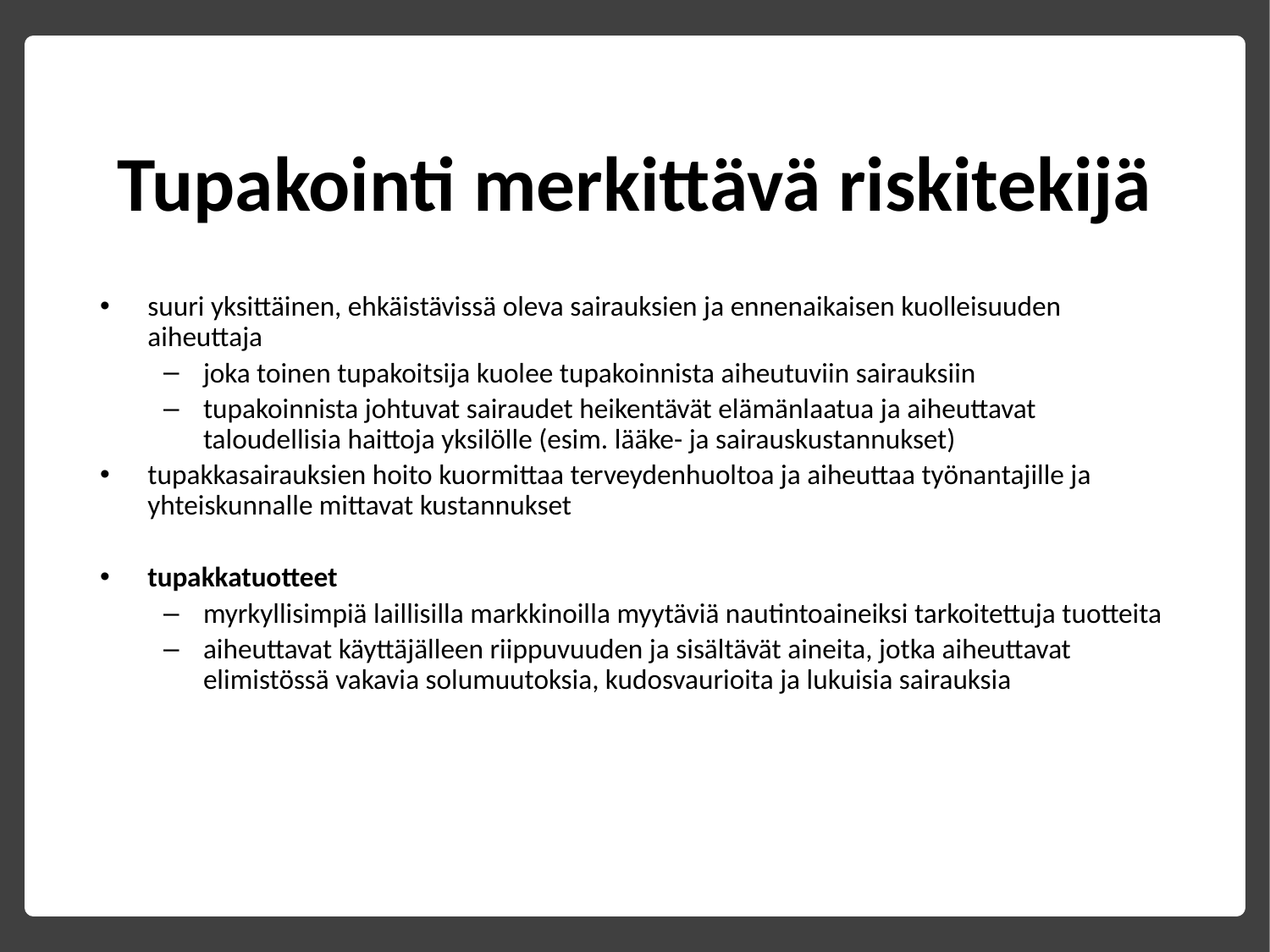

# Tupakointi merkittävä riskitekijä
suuri yksittäinen, ehkäistävissä oleva sairauksien ja ennenaikaisen kuolleisuuden aiheuttaja
joka toinen tupakoitsija kuolee tupakoinnista aiheutuviin sairauksiin
tupakoinnista johtuvat sairaudet heikentävät elämänlaatua ja aiheuttavat taloudellisia haittoja yksilölle (esim. lääke- ja sairauskustannukset)
tupakkasairauksien hoito kuormittaa terveydenhuoltoa ja aiheuttaa työnantajille ja yhteiskunnalle mittavat kustannukset

tupakkatuotteet
myrkyllisimpiä laillisilla markkinoilla myytäviä nautintoaineiksi tarkoitettuja tuotteita
aiheuttavat käyttäjälleen riippuvuuden ja sisältävät aineita, jotka aiheuttavat elimistössä vakavia solumuutoksia, kudosvaurioita ja lukuisia sairauksia